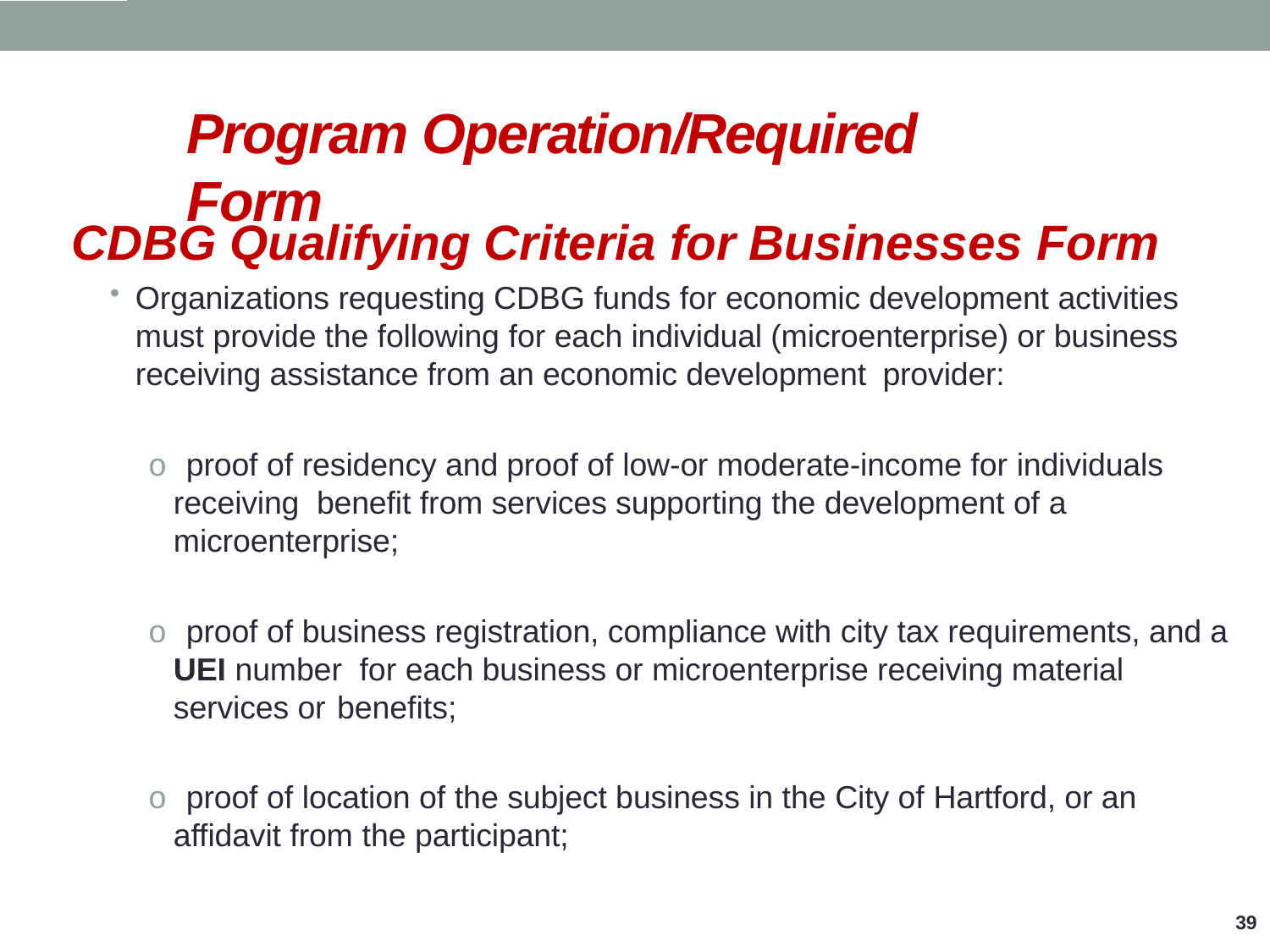

# Program Operation/Required Form
CDBG Qualifying Criteria for Businesses Form
Organizations requesting CDBG funds for economic development activities must provide the following for each individual (microenterprise) or business receiving assistance from an economic development provider:

o proof of residency and proof of low-or moderate-income for individuals receiving  benefit from services supporting the development of a microenterprise;

o proof of business registration, compliance with city tax requirements, and a UEI number  for each business or microenterprise receiving material services or benefits;

o proof of location of the subject business in the City of Hartford, or an affidavit from the participant;
39